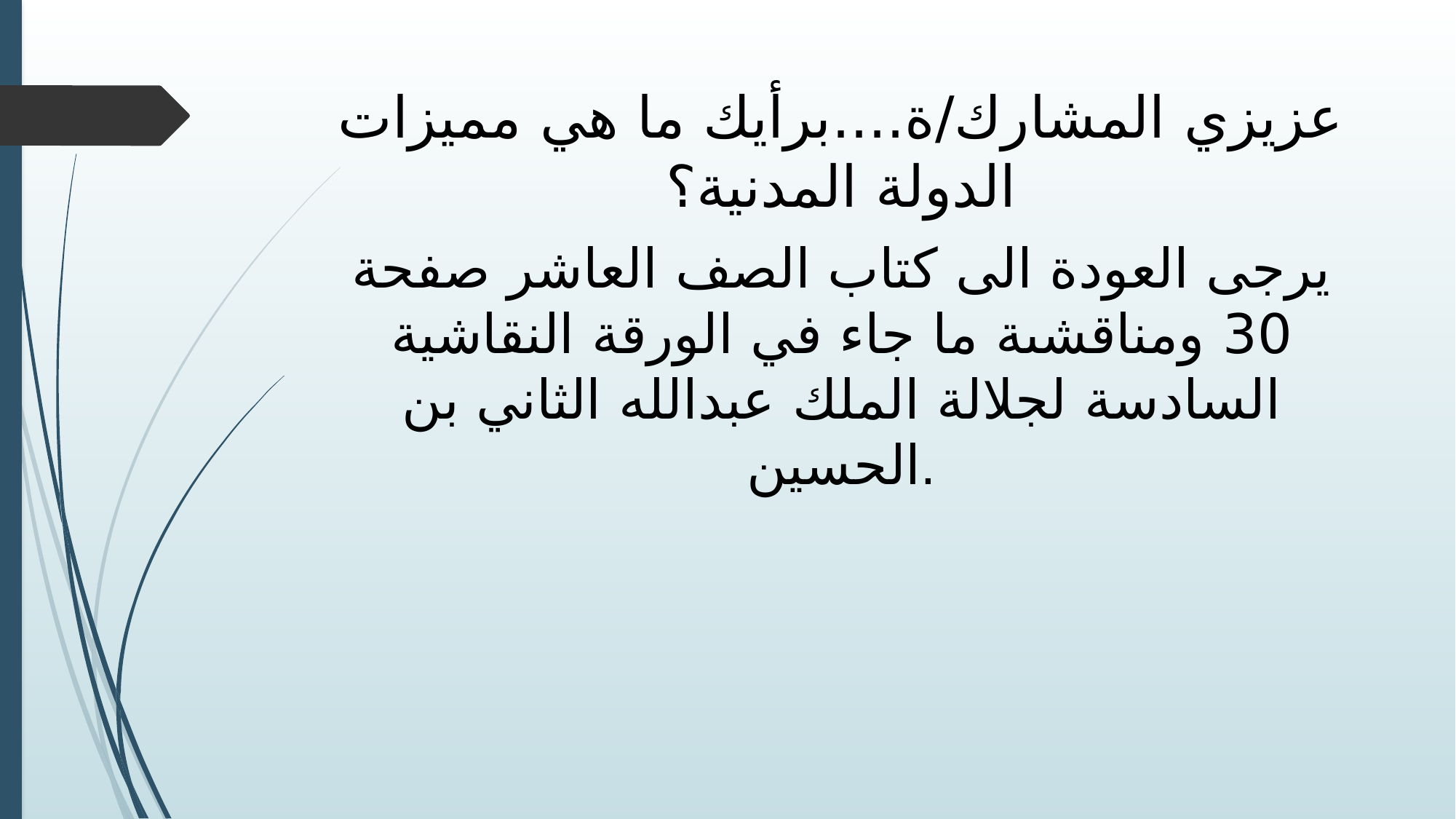

# عزيزي المشارك/ة....برأيك ما هي مميزات الدولة المدنية؟
يرجى العودة الى كتاب الصف العاشر صفحة 30 ومناقشىة ما جاء في الورقة النقاشية السادسة لجلالة الملك عبدالله الثاني بن الحسين.